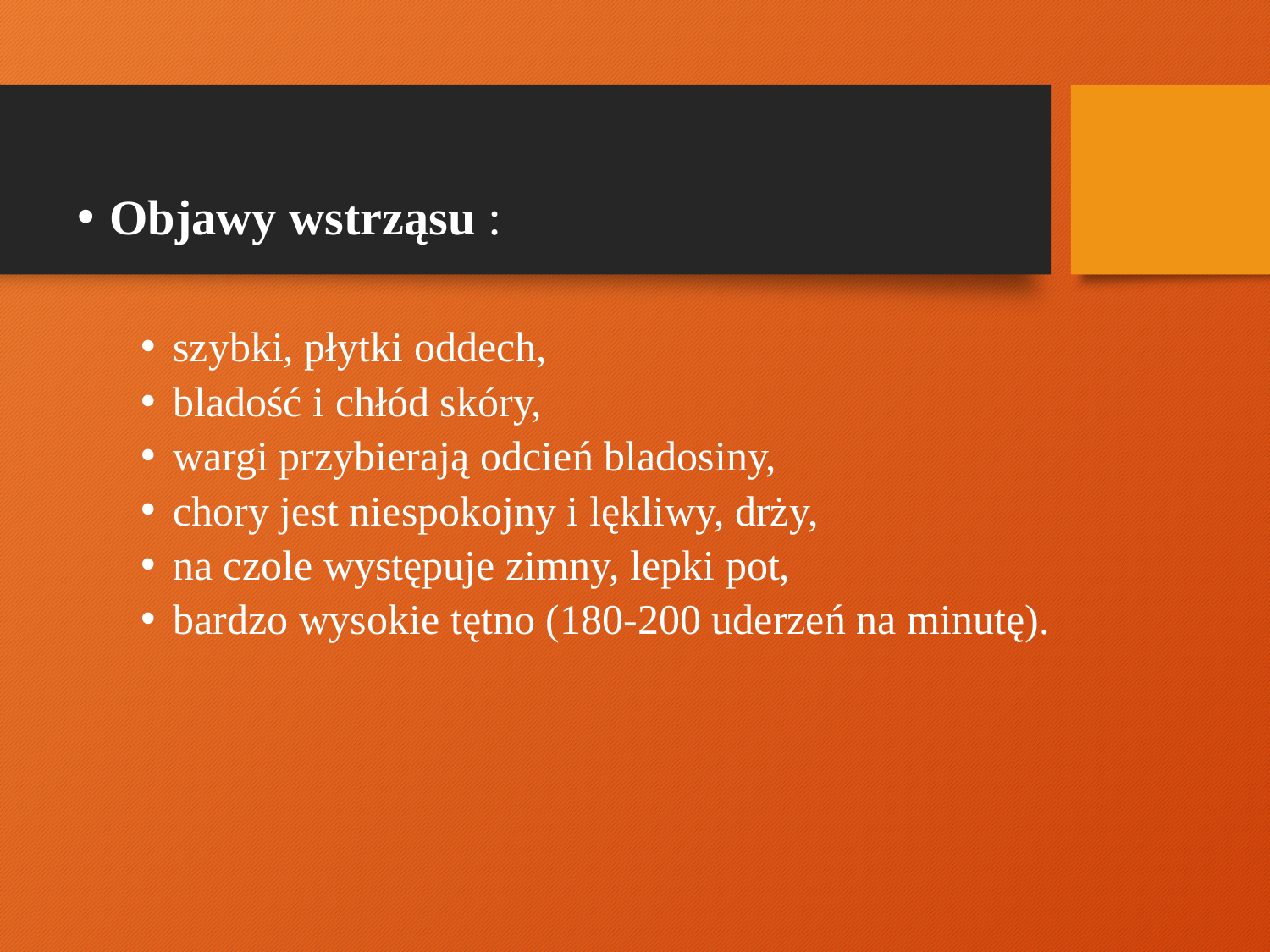

Objawy wstrząsu :

szybki, płytki oddech,
bladość i chłód skóry,
wargi przybierają odcień bladosiny,
chory jest niespokojny i lękliwy, drży,
na czole występuje zimny, lepki pot,
bardzo wysokie tętno (180-200 uderzeń na minutę).